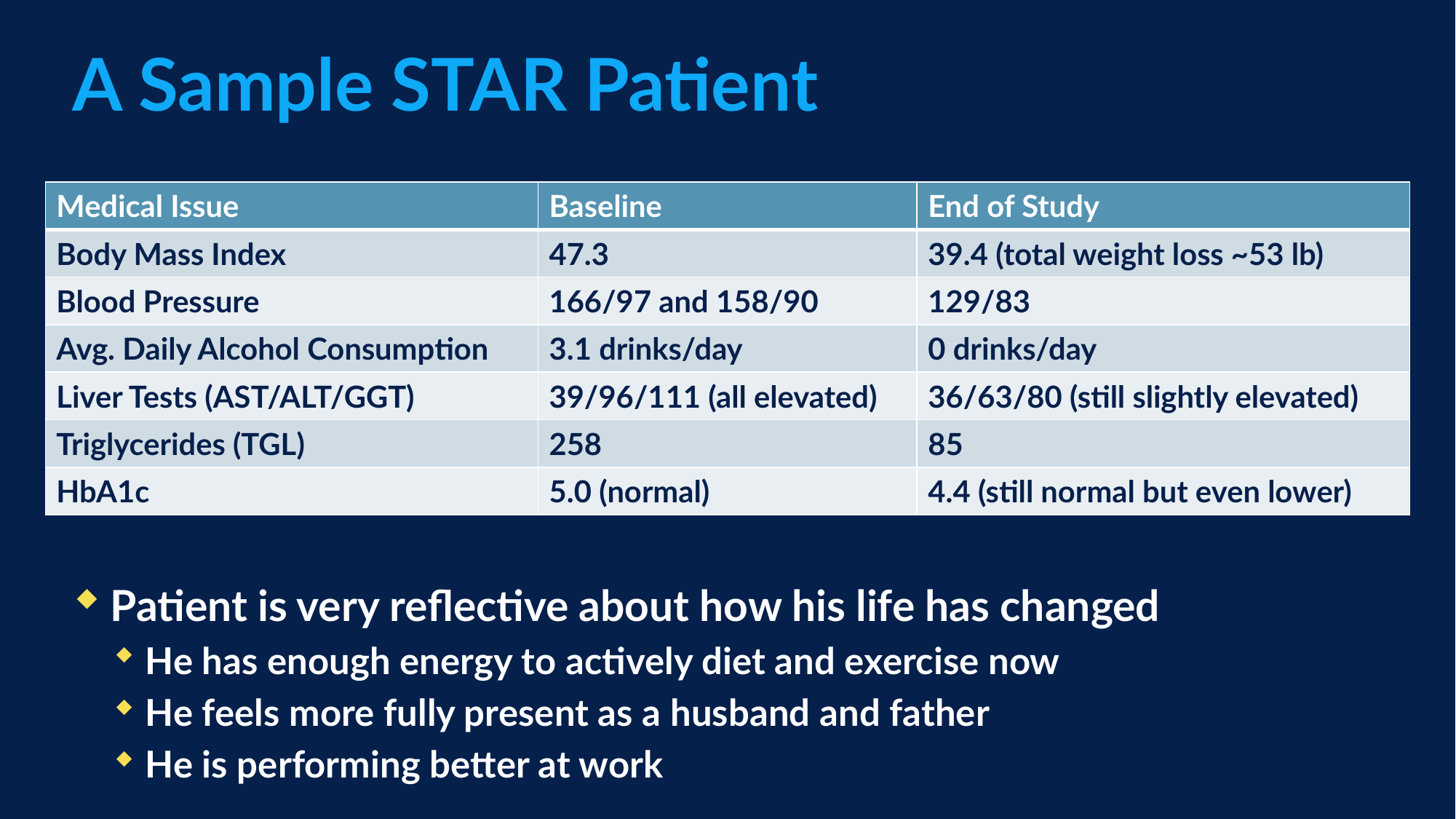

# A Sample STAR Patient
| Medical Issue | Baseline | End of Study |
| --- | --- | --- |
| Body Mass Index | 47.3 | 39.4 (total weight loss ~53 lb) |
| Blood Pressure | 166/97 and 158/90 | 129/83 |
| Avg. Daily Alcohol Consumption | 3.1 drinks/day | 0 drinks/day |
| Liver Tests (AST/ALT/GGT) | 39/96/111 (all elevated) | 36/63/80 (still slightly elevated) |
| Triglycerides (TGL) | 258 | 85 |
| HbA1c | 5.0 (normal) | 4.4 (still normal but even lower) |
Patient is very reflective about how his life has changed
He has enough energy to actively diet and exercise now
He feels more fully present as a husband and father
He is performing better at work